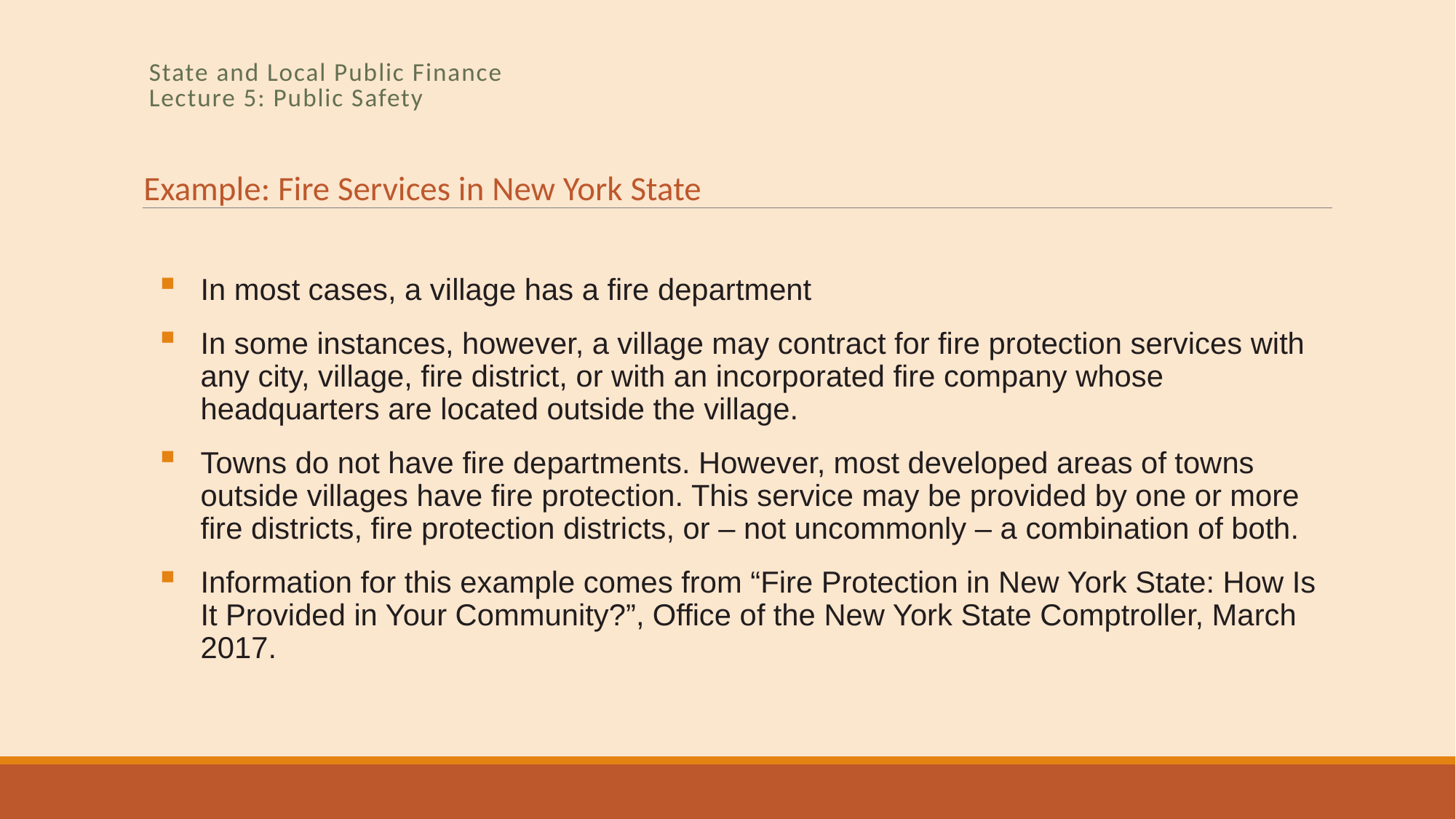

# State and Local Public Finance Lecture 5: Public Safety
Example: Fire Services in New York State

In most cases, a village has a fire department
In some instances, however, a village may contract for fire protection services with any city, village, fire district, or with an incorporated fire company whose headquarters are located outside the village.
Towns do not have fire departments. However, most developed areas of towns outside villages have fire protection. This service may be provided by one or more fire districts, fire protection districts, or – not uncommonly – a combination of both.
Information for this example comes from “Fire Protection in New York State: How Is It Provided in Your Community?”, Office of the New York State Comptroller, March 2017.